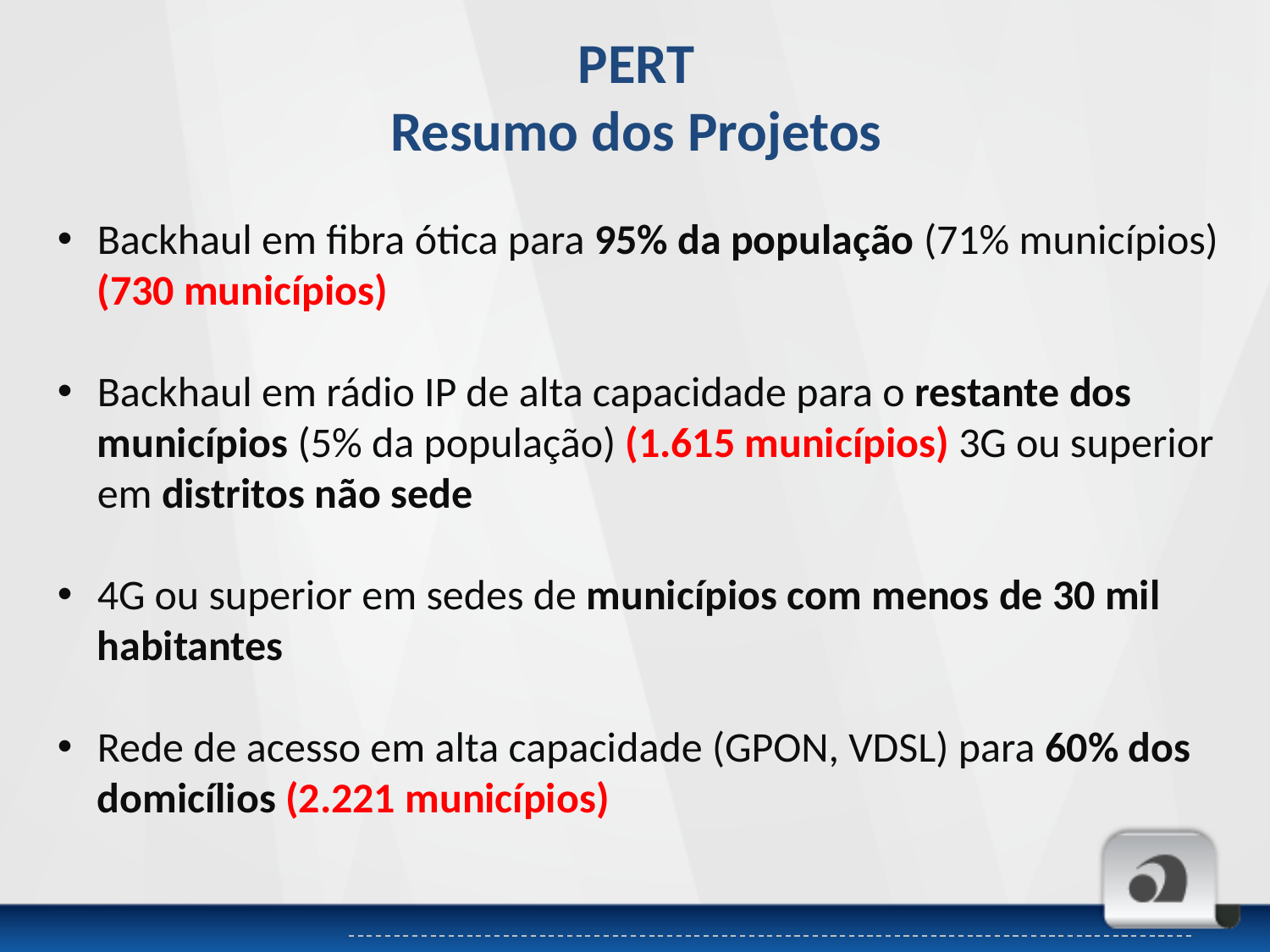

# PERT Resumo dos Projetos
Backhaul em fibra ótica para 95% da população (71% municípios) (730 municípios)

Backhaul em rádio IP de alta capacidade para o restante dos municípios (5% da população) (1.615 municípios) 3G ou superior em distritos não sede

4G ou superior em sedes de municípios com menos de 30 mil habitantes

Rede de acesso em alta capacidade (GPON, VDSL) para 60% dos domicílios (2.221 municípios)